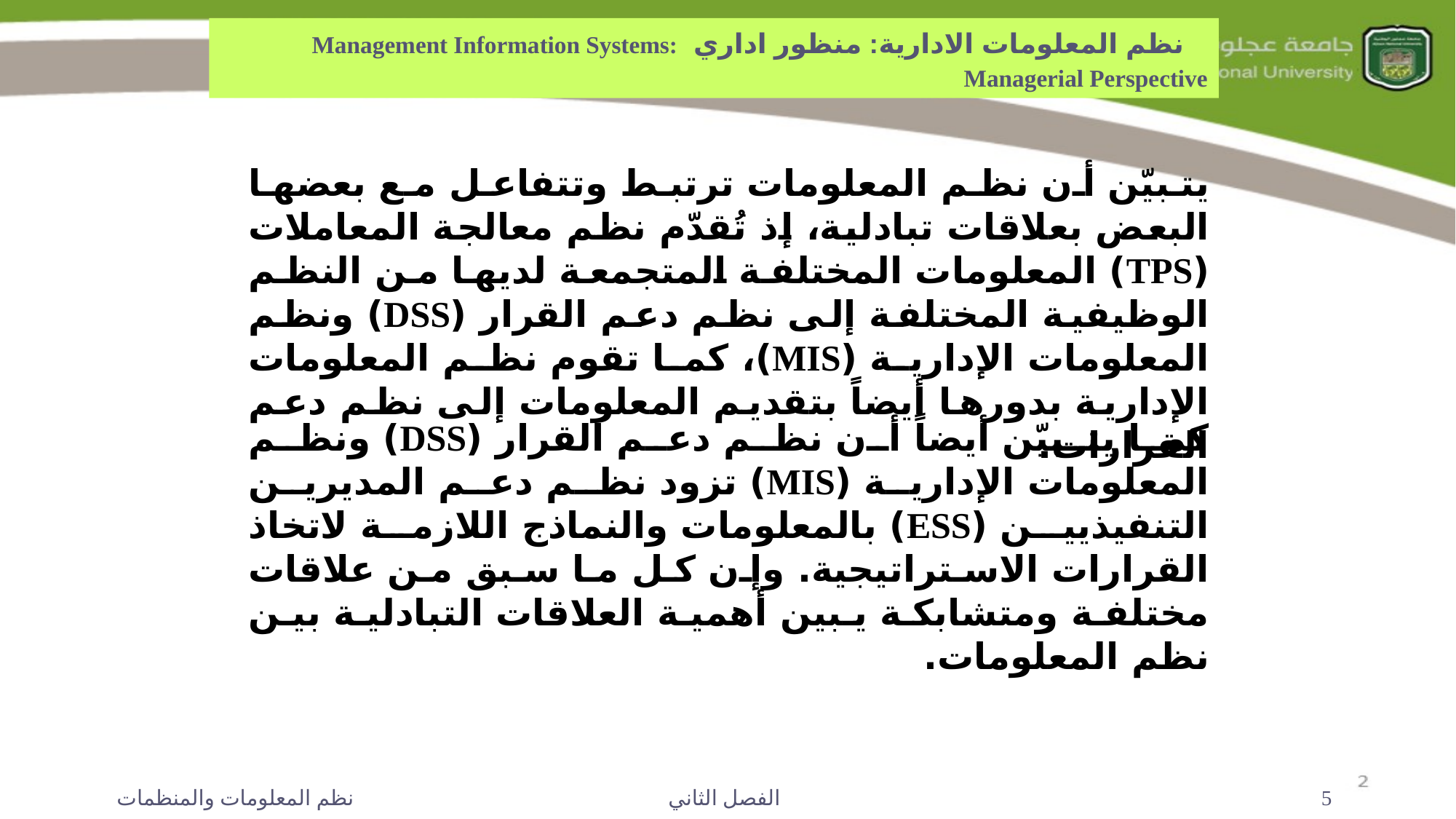

نظم المعلومات الادارية: منظور اداري  Management Information Systems: Managerial Perspective
يتبيّن أن نظم المعلومات ترتبط وتتفاعل مع بعضها البعض بعلاقات تبادلية، إذ تُقدّم نظم معالجة المعاملات (TPS) المعلومات المختلفة المتجمعة لديها من النظم الوظيفية المختلفة إلى نظم دعم القرار (DSS) ونظم المعلومات الإدارية (MIS)، كما تقوم نظم المعلومات الإدارية بدورها أيضاً بتقديم المعلومات إلى نظم دعم القرارات.
كما يتبيّن أيضاً أن نظم دعم القرار (DSS) ونظم المعلومات الإدارية (MIS) تزود نظم دعم المديرين التنفيذيين (ESS) بالمعلومات والنماذج اللازمة لاتخاذ القرارات الاستراتيجية. وإن كل ما سبق من علاقات مختلفة ومتشابكة يبين أهمية العلاقات التبادلية بين نظم المعلومات.
نظم المعلومات والمنظمات
الفصل الثاني
5